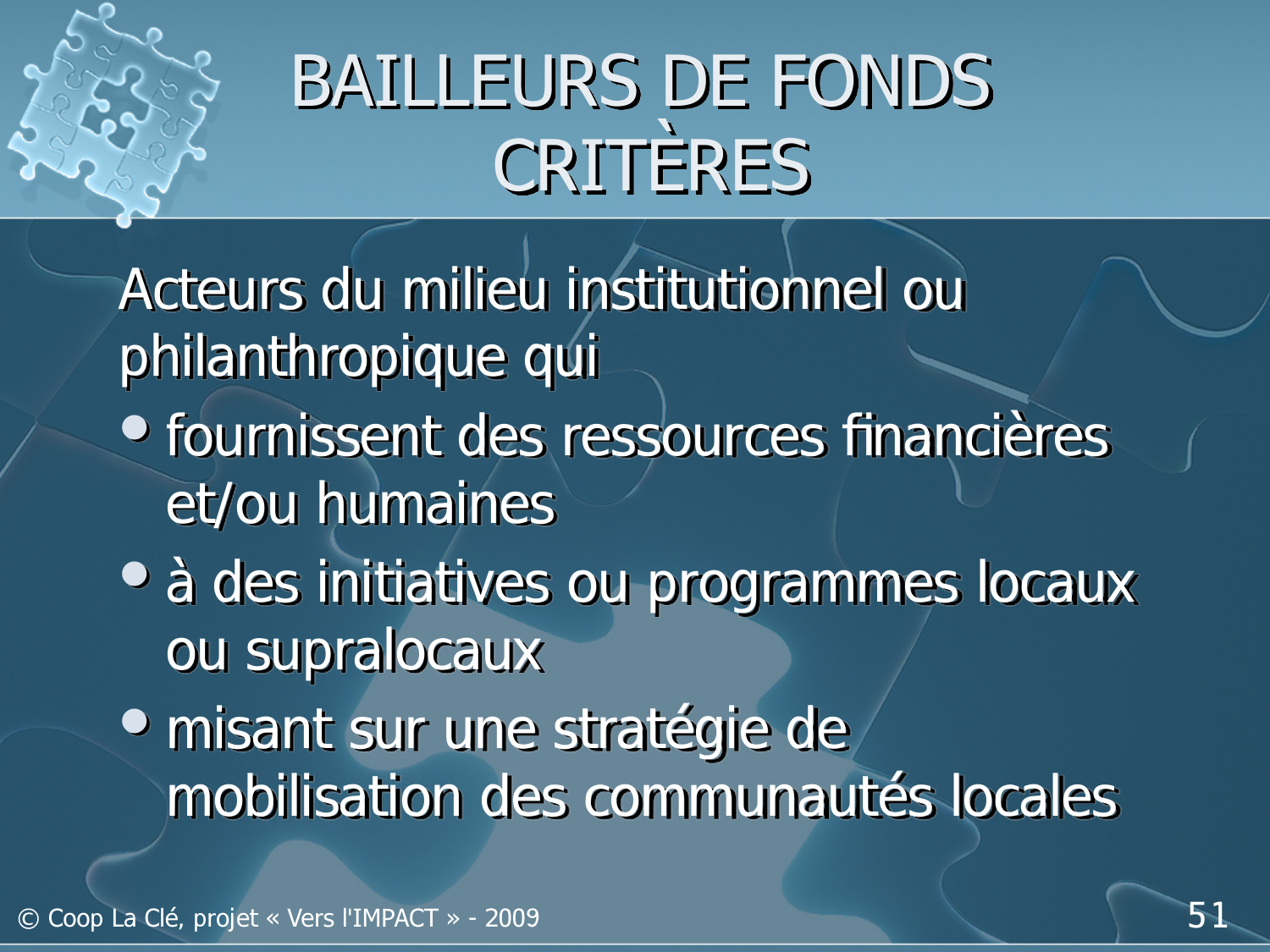

# BAILLEURS DE FONDS CRITÈRES
Acteurs du milieu institutionnel ou philanthropique qui
fournissent des ressources financières et/ou humaines
à des initiatives ou programmes locaux ou supralocaux
misant sur une stratégie de mobilisation des communautés locales
51
© Coop La Clé, projet « Vers l'IMPACT » - 2009